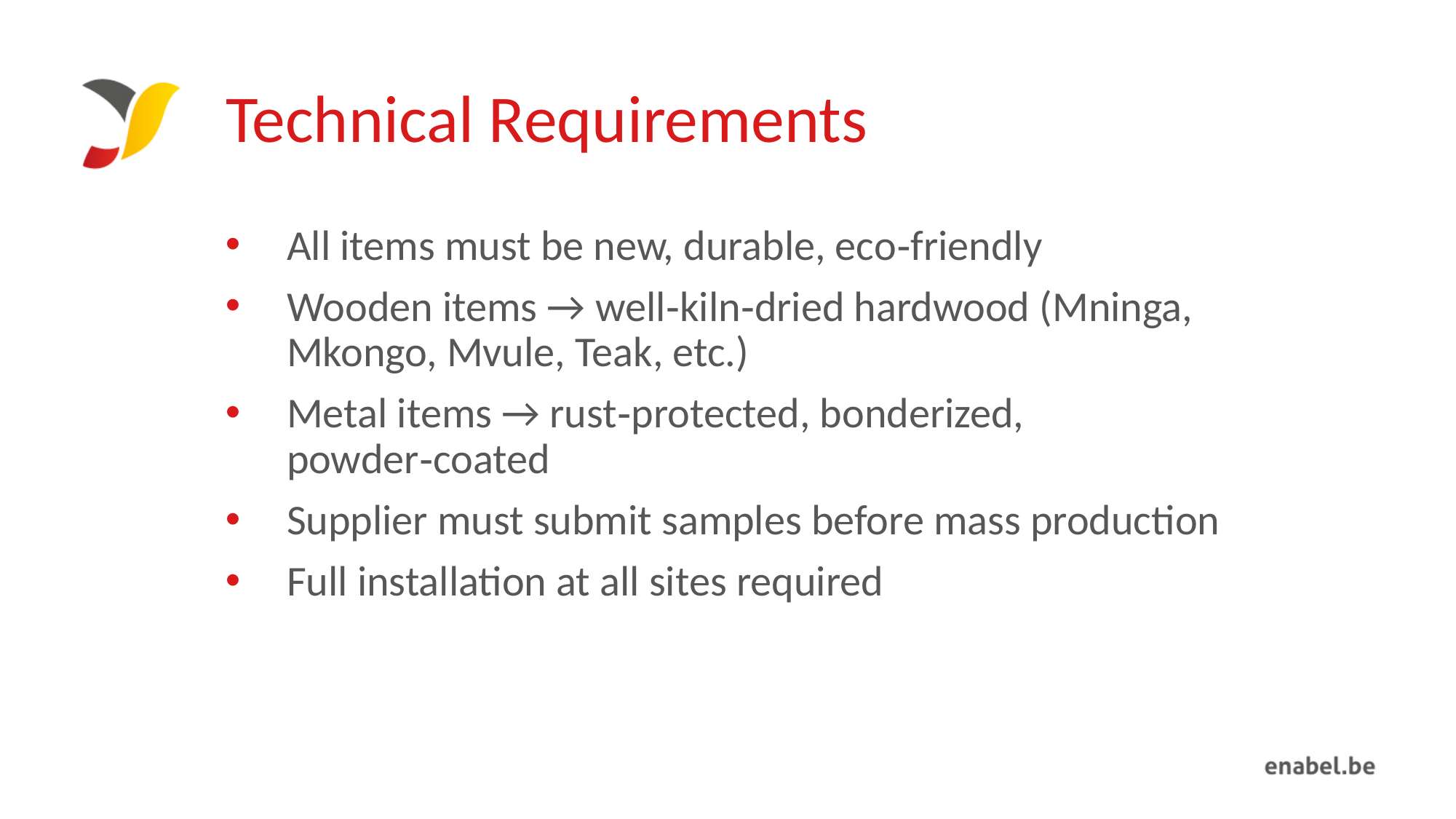

# Technical Requirements
All items must be new, durable, eco‑friendly
Wooden items → well‑kiln‑dried hardwood (Mninga, Mkongo, Mvule, Teak, etc.)
Metal items → rust‑protected, bonderized, powder‑coated
Supplier must submit samples before mass production
Full installation at all sites required